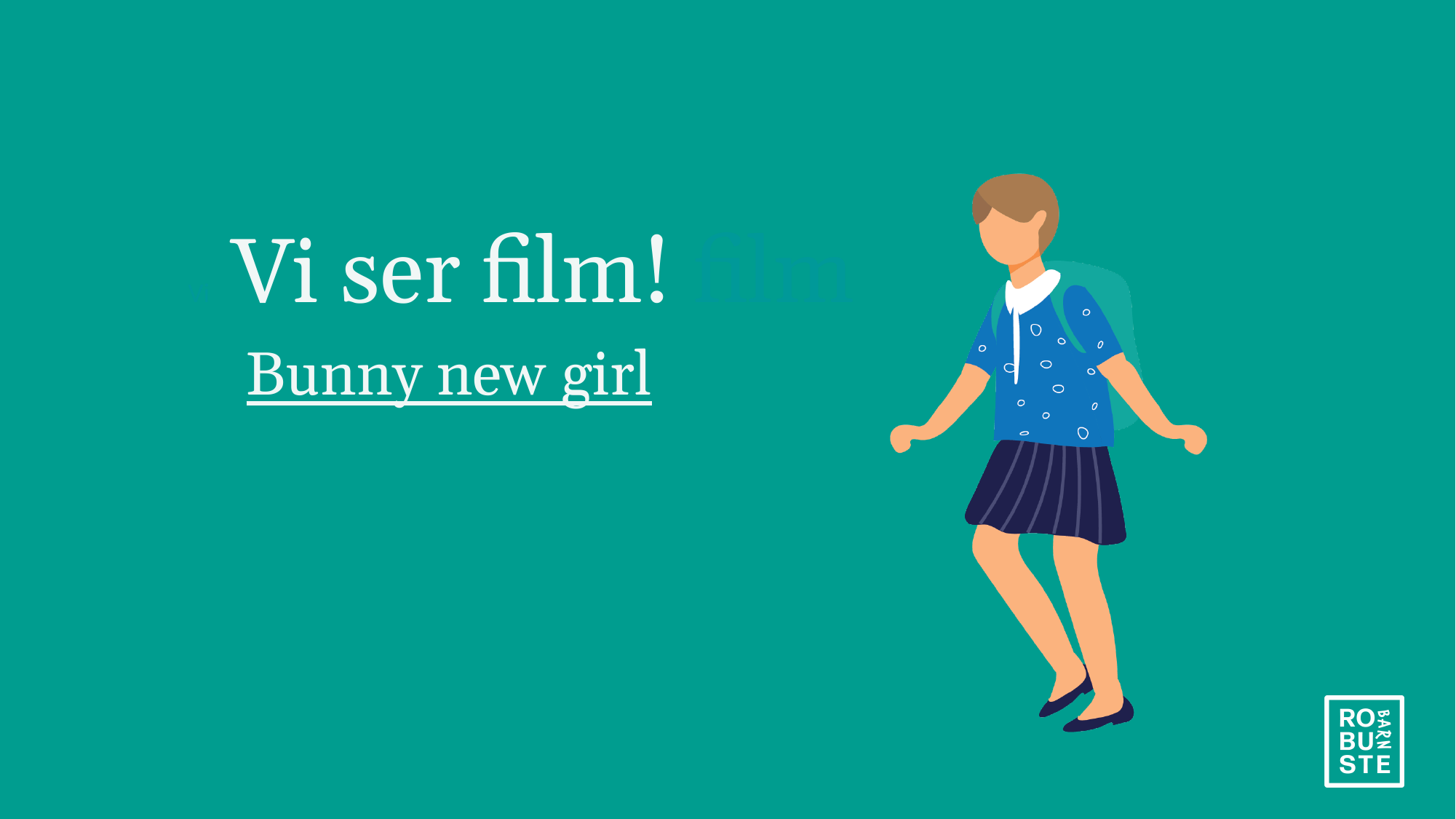

Vi Vi ser film! film
Bunny new girl